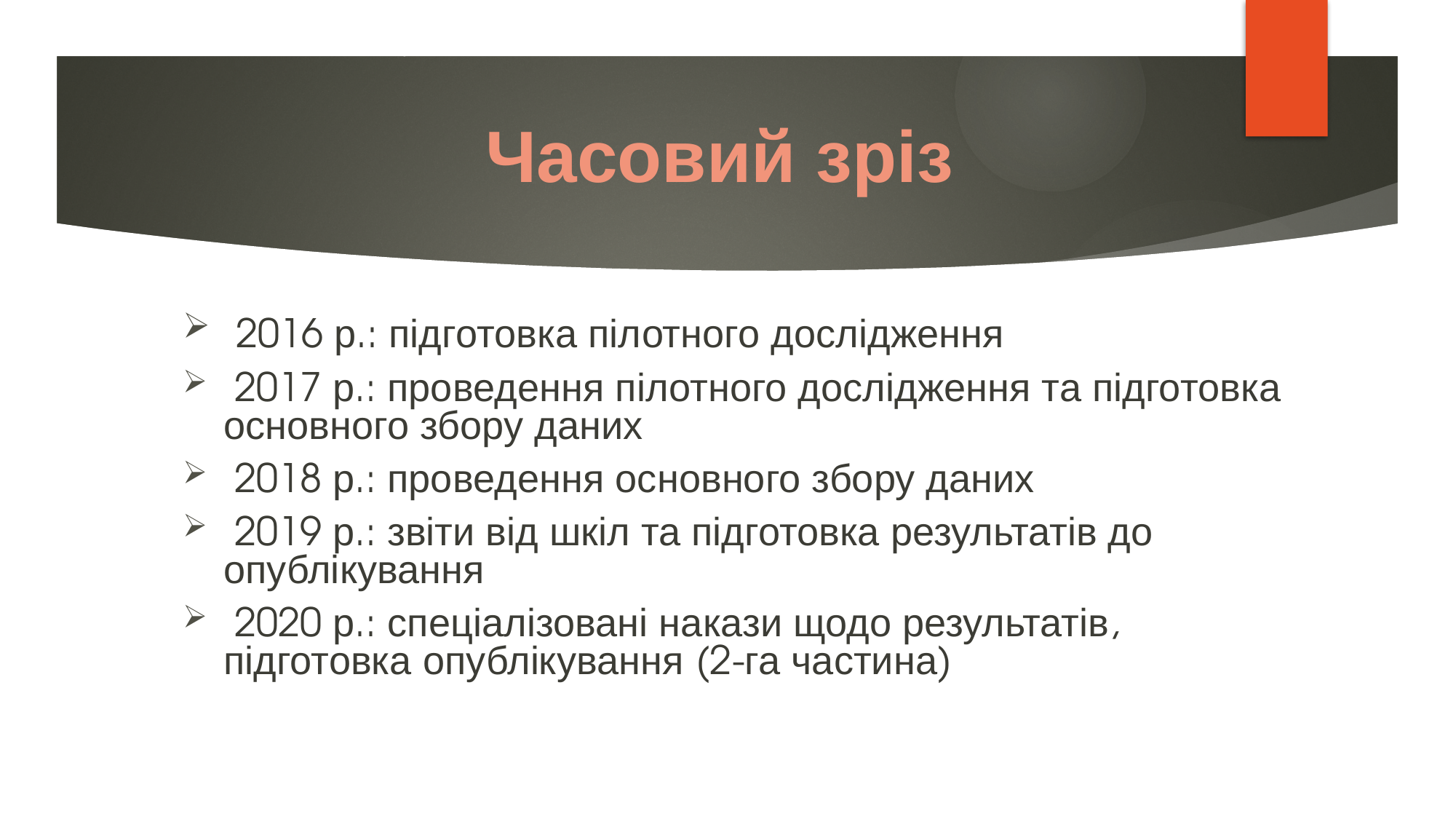

PISA
Часовий зріз

 2016 р.: підготовка пілотного дослідження
 2017 р.: проведення пілотного дослідження та підготовка основного збору даних
 2018 р.: проведення основного збору даних
 2019 р.: звіти від шкіл та підготовка результатів до опублікування
 2020 р.: спеціалізовані накази щодо результатів, підготовка опублікування (2-га частина)